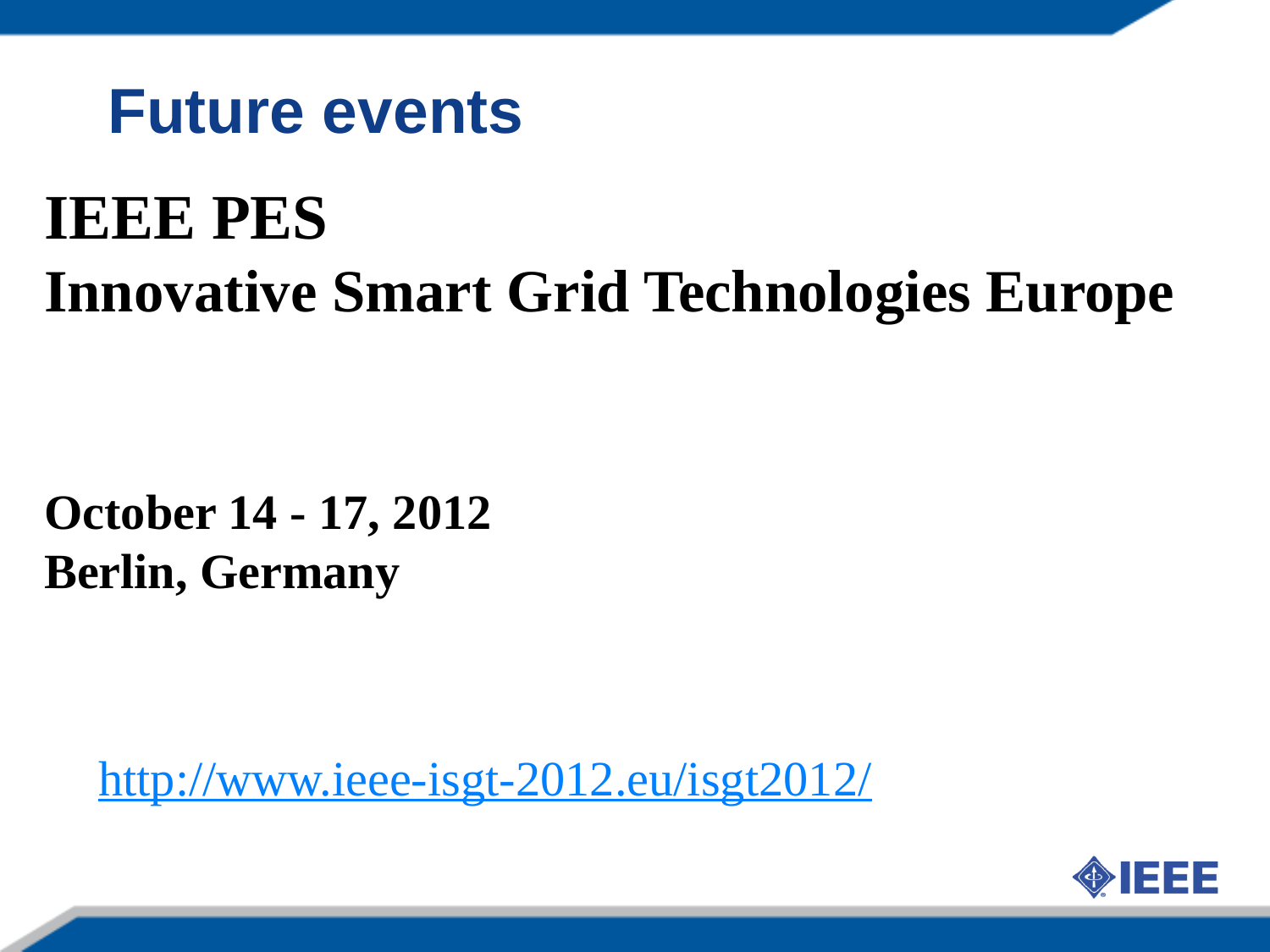

Future events
IEEE PES
Innovative Smart Grid Technologies Europe

October 14 - 17, 2012
Berlin, Germany

http://www.ieee-isgt-2012.eu/isgt2012/